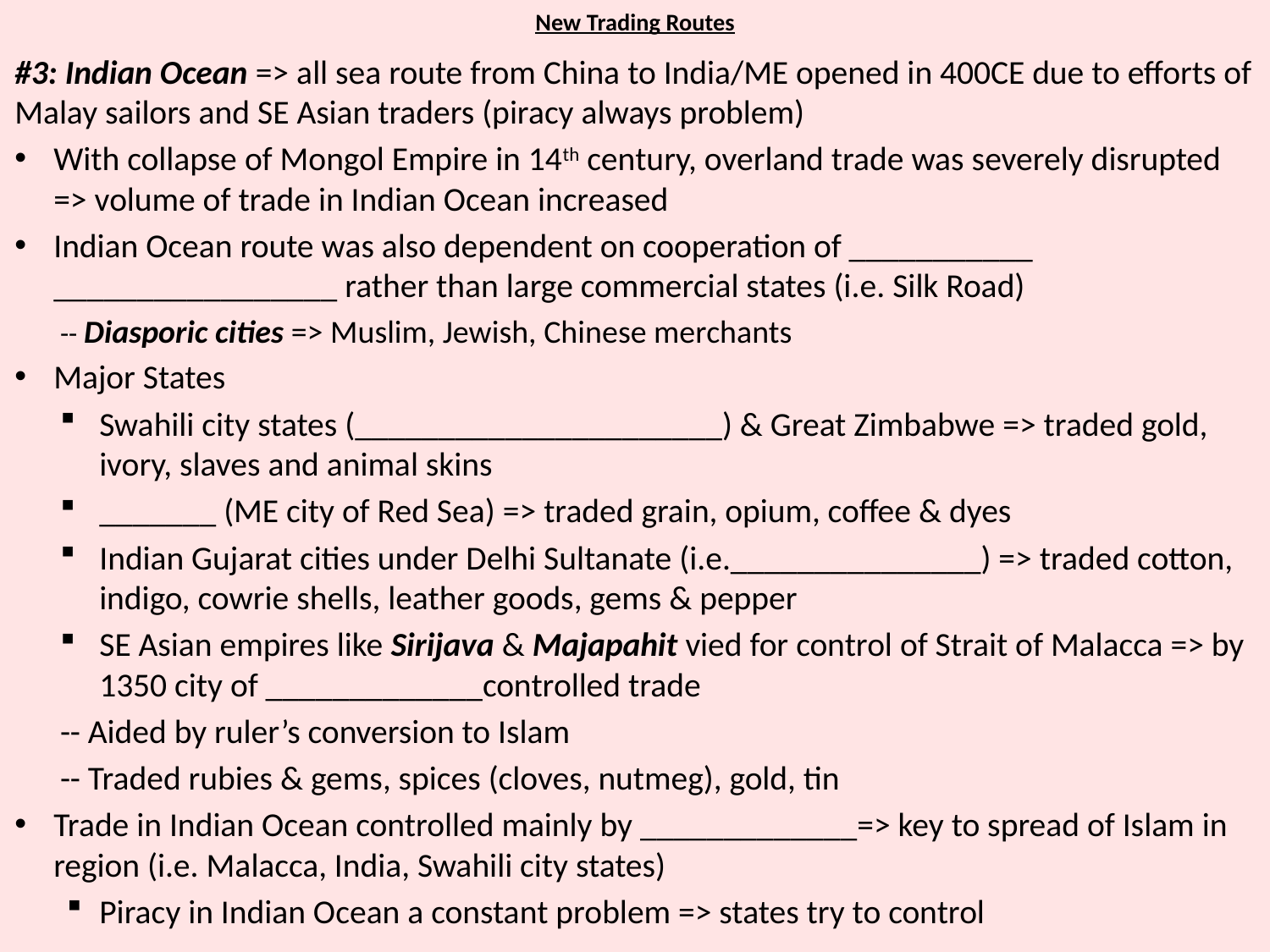

# New Trading Routes
#3: Indian Ocean => all sea route from China to India/ME opened in 400CE due to efforts of Malay sailors and SE Asian traders (piracy always problem)
With collapse of Mongol Empire in 14th century, overland trade was severely disrupted => volume of trade in Indian Ocean increased
Indian Ocean route was also dependent on cooperation of ___________ _________________ rather than large commercial states (i.e. Silk Road)
-- Diasporic cities => Muslim, Jewish, Chinese merchants
Major States
Swahili city states (______________________) & Great Zimbabwe => traded gold, ivory, slaves and animal skins
_______ (ME city of Red Sea) => traded grain, opium, coffee & dyes
Indian Gujarat cities under Delhi Sultanate (i.e._______________) => traded cotton, indigo, cowrie shells, leather goods, gems & pepper
SE Asian empires like Sirijava & Majapahit vied for control of Strait of Malacca => by 1350 city of _____________controlled trade
	-- Aided by ruler’s conversion to Islam
	-- Traded rubies & gems, spices (cloves, nutmeg), gold, tin
Trade in Indian Ocean controlled mainly by _____________=> key to spread of Islam in region (i.e. Malacca, India, Swahili city states)
Piracy in Indian Ocean a constant problem => states try to control